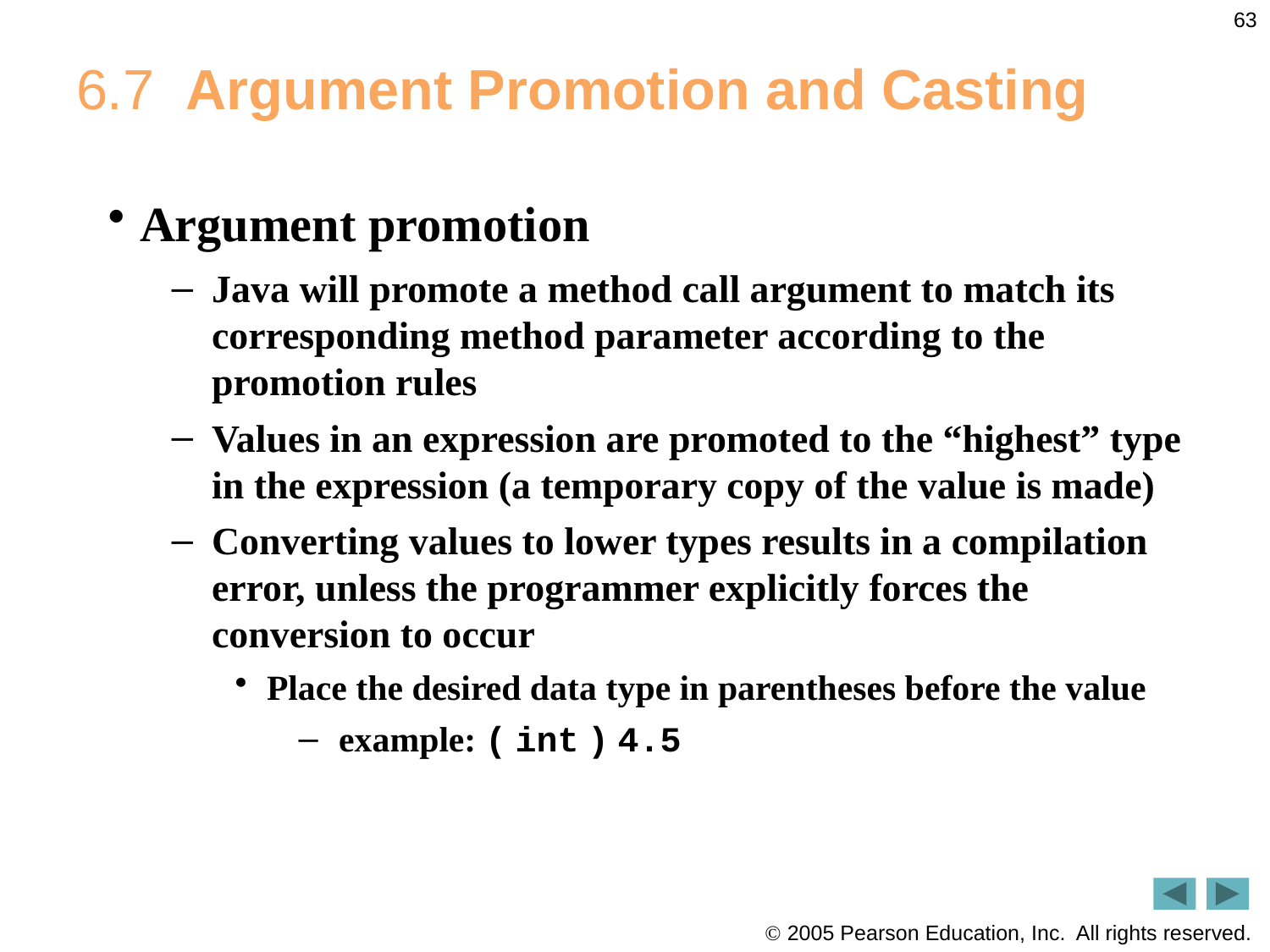

63
# 6.7  Argument Promotion and Casting
Argument promotion
Java will promote a method call argument to match its corresponding method parameter according to the promotion rules
Values in an expression are promoted to the “highest” type in the expression (a temporary copy of the value is made)
Converting values to lower types results in a compilation error, unless the programmer explicitly forces the conversion to occur
Place the desired data type in parentheses before the value
example: ( int ) 4.5